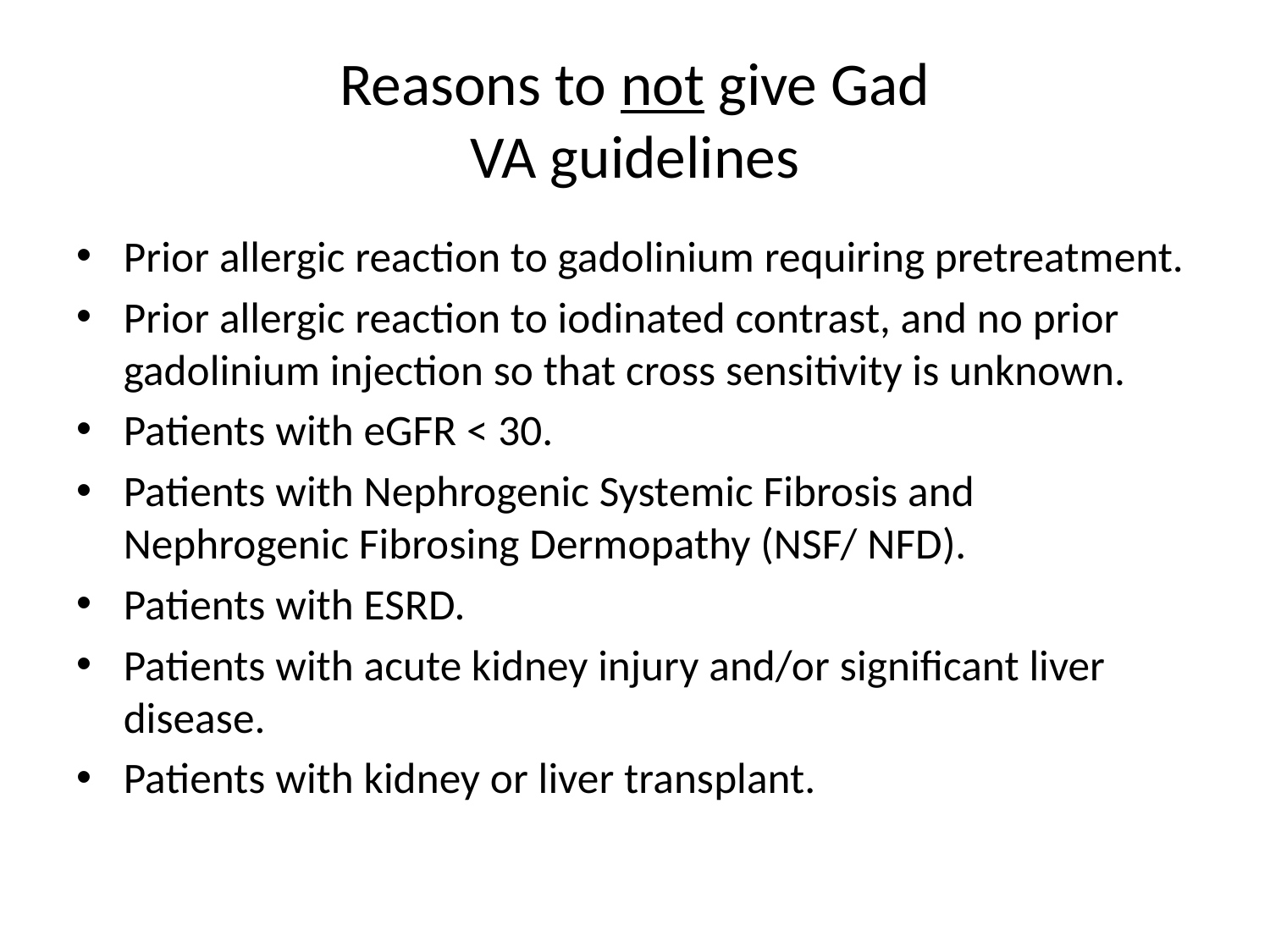

# Reasons to not give Gad VA guidelines
Prior allergic reaction to gadolinium requiring pretreatment.
Prior allergic reaction to iodinated contrast, and no prior gadolinium injection so that cross sensitivity is unknown.
Patients with eGFR < 30.
Patients with Nephrogenic Systemic Fibrosis and Nephrogenic Fibrosing Dermopathy (NSF/ NFD).
Patients with ESRD.
Patients with acute kidney injury and/or significant liver disease.
Patients with kidney or liver transplant.